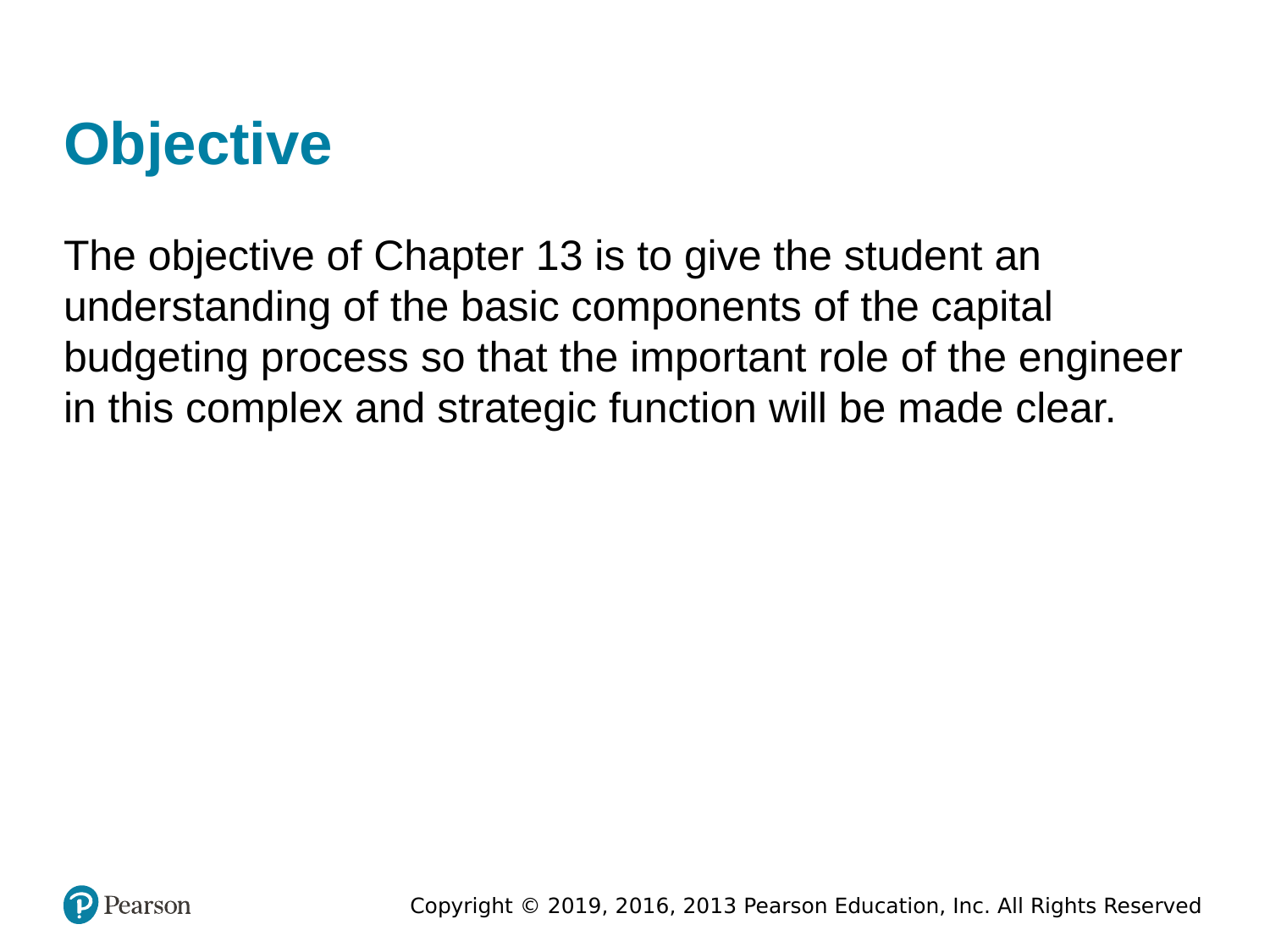

# Objective
The objective of Chapter 13 is to give the student an understanding of the basic components of the capital budgeting process so that the important role of the engineer in this complex and strategic function will be made clear.